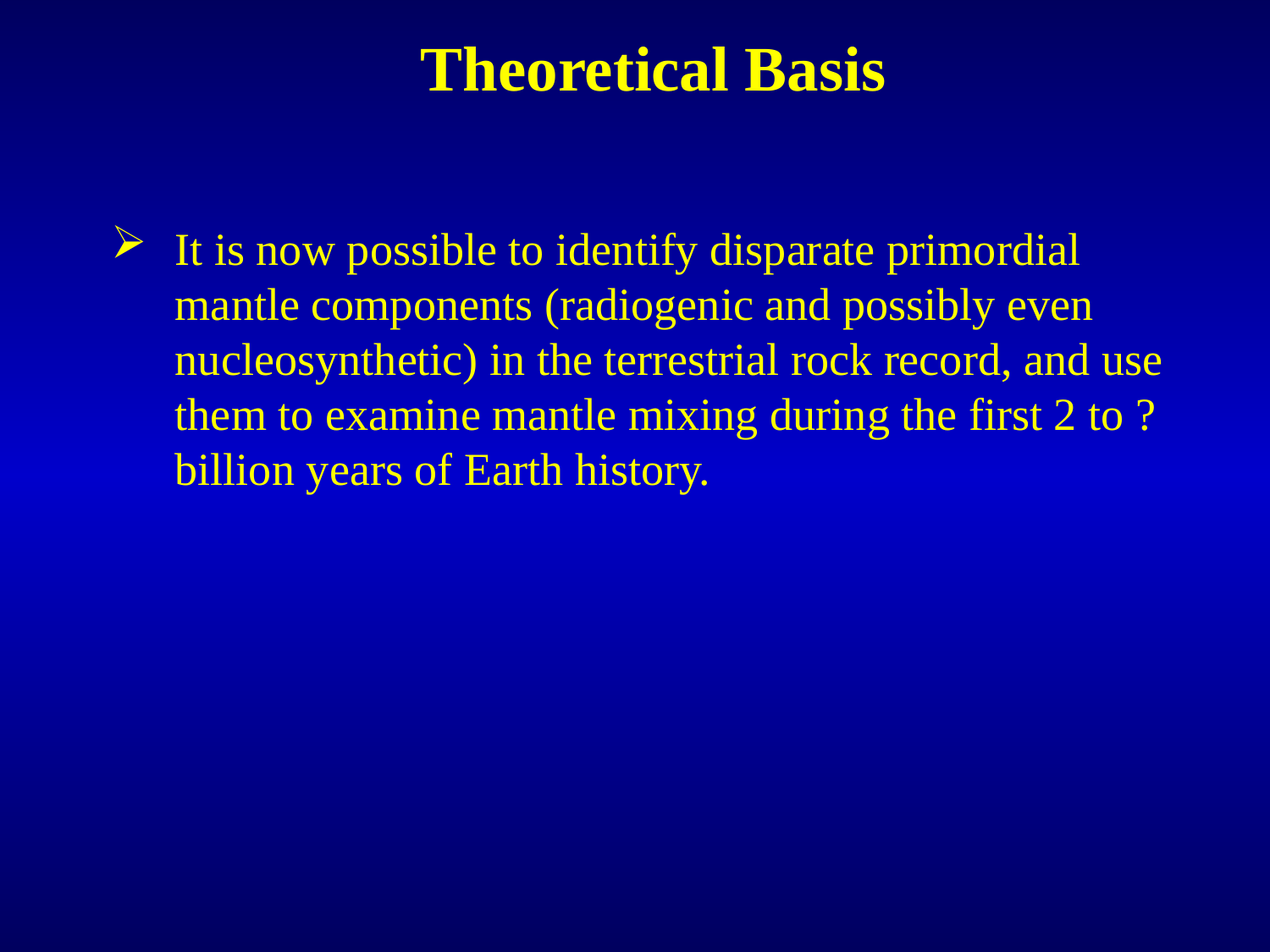

Theoretical Basis
It is now possible to identify disparate primordial mantle components (radiogenic and possibly even nucleosynthetic) in the terrestrial rock record, and use them to examine mantle mixing during the first 2 to ? billion years of Earth history.